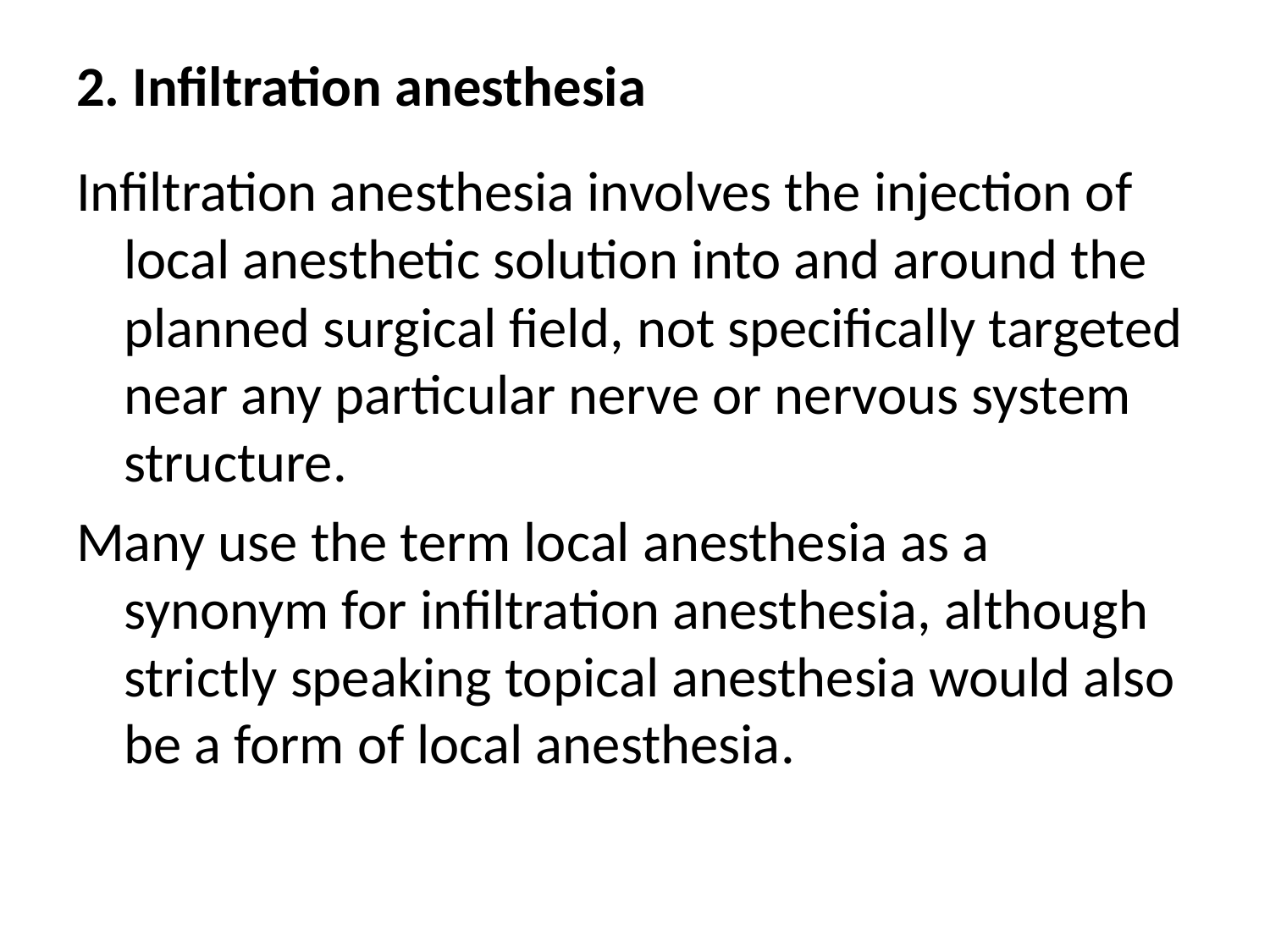

# 2. Infiltration anesthesia
Infiltration anesthesia involves the injection of local anesthetic solution into and around the planned surgical field, not specifically targeted near any particular nerve or nervous system structure.
Many use the term local anesthesia as a synonym for infiltration anesthesia, although strictly speaking topical anesthesia would also be a form of local anesthesia.